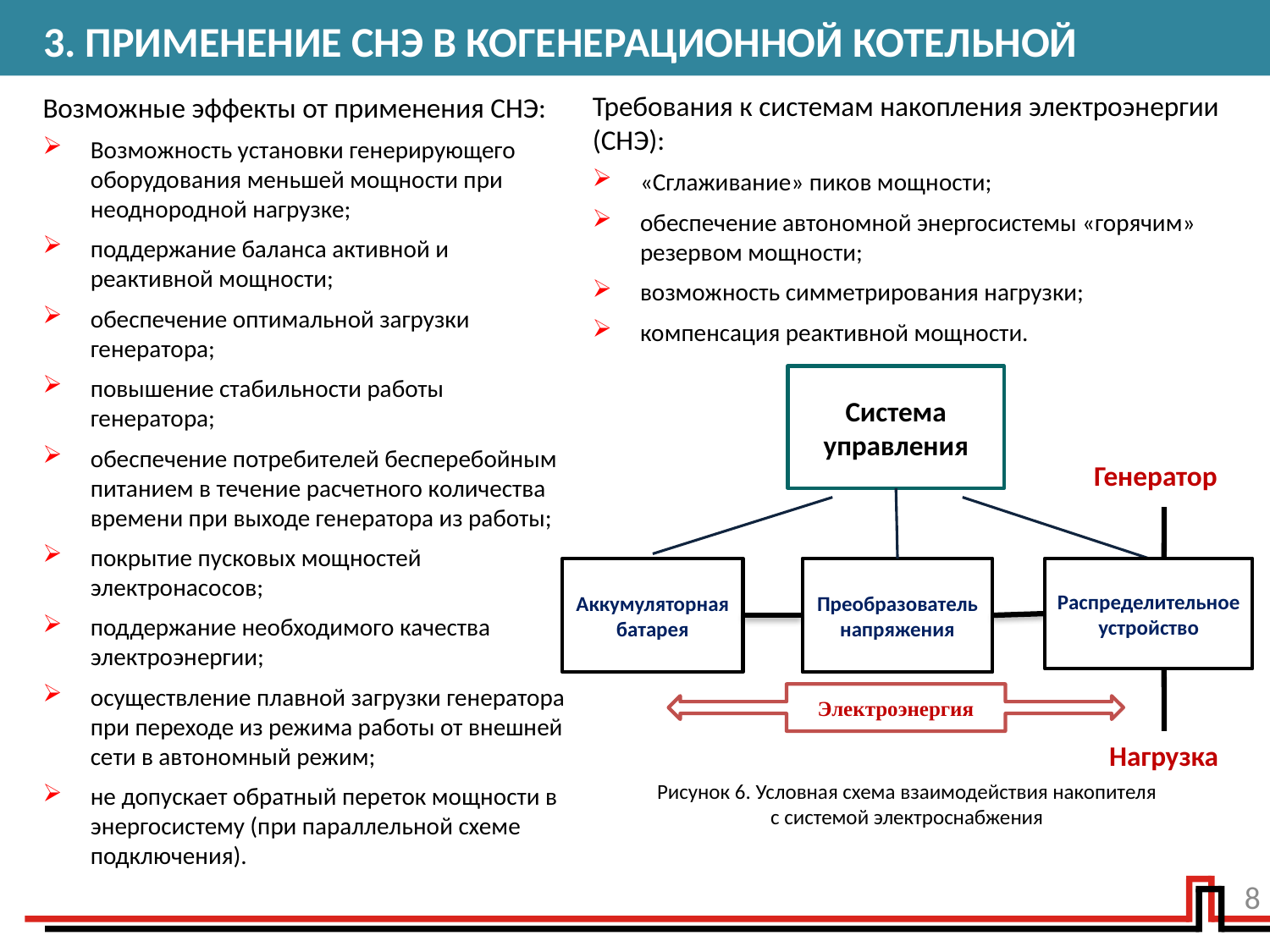

3. ПРИМЕНЕНИЕ СНЭ В КОГЕНЕРАЦИОННОЙ КОТЕЛЬНОЙ
Требования к системам накопления электроэнергии (СНЭ):
«Сглаживание» пиков мощности;
обеспечение автономной энергосистемы «горячим» резервом мощности;
возможность симметрирования нагрузки;
компенсация реактивной мощности.

Возможные эффекты от применения СНЭ:
Возможность установки генерирующего оборудования меньшей мощности при неоднородной нагрузке;
поддержание баланса активной и реактивной мощности;
обеспечение оптимальной загрузки генератора;
повышение стабильности работы генератора;
обеспечение потребителей бесперебойным питанием в течение расчетного количества времени при выходе генератора из работы;
покрытие пусковых мощностей электронасосов;
поддержание необходимого качества электроэнергии;
осуществление плавной загрузки генератора при переходе из режима работы от внешней сети в автономный режим;
не допускает обратный переток мощности в энергосистему (при параллельной схеме подключения).

Система управления
Генератор
Аккумуляторная батарея
Преобразователь напряжения
Распределительное устройство
Электроэнергия
Нагрузка
Рисунок 6. Условная схема взаимодействия накопителя с системой электроснабжения
8